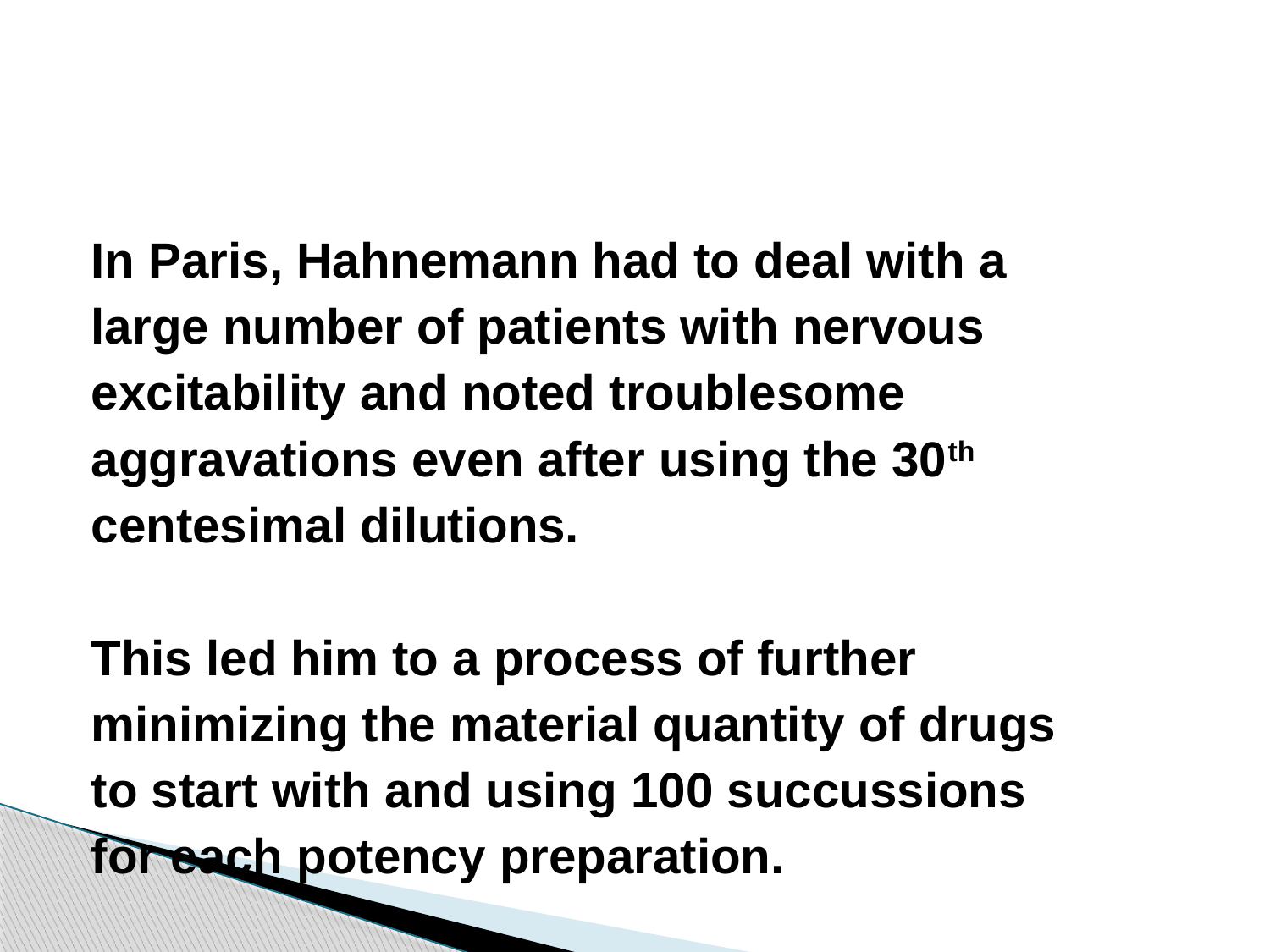

#
In Paris, Hahnemann had to deal with a
large number of patients with nervous
excitability and noted troublesome
aggravations even after using the 30th
centesimal dilutions.

This led him to a process of further
minimizing the material quantity of drugs
to start with and using 100 succussions
for each potency preparation.